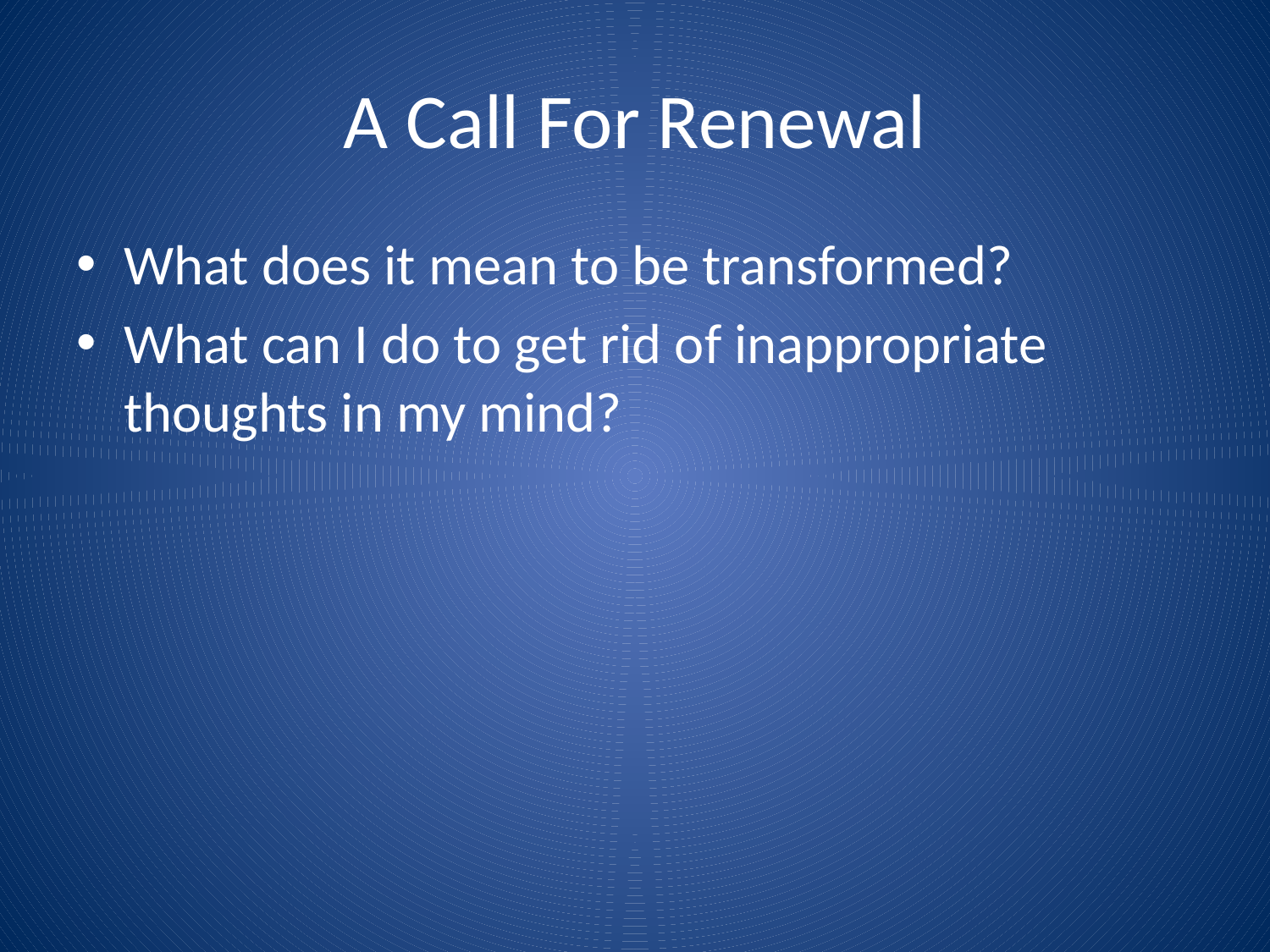

# A Call For Renewal
What does it mean to be transformed?
What can I do to get rid of inappropriate thoughts in my mind?